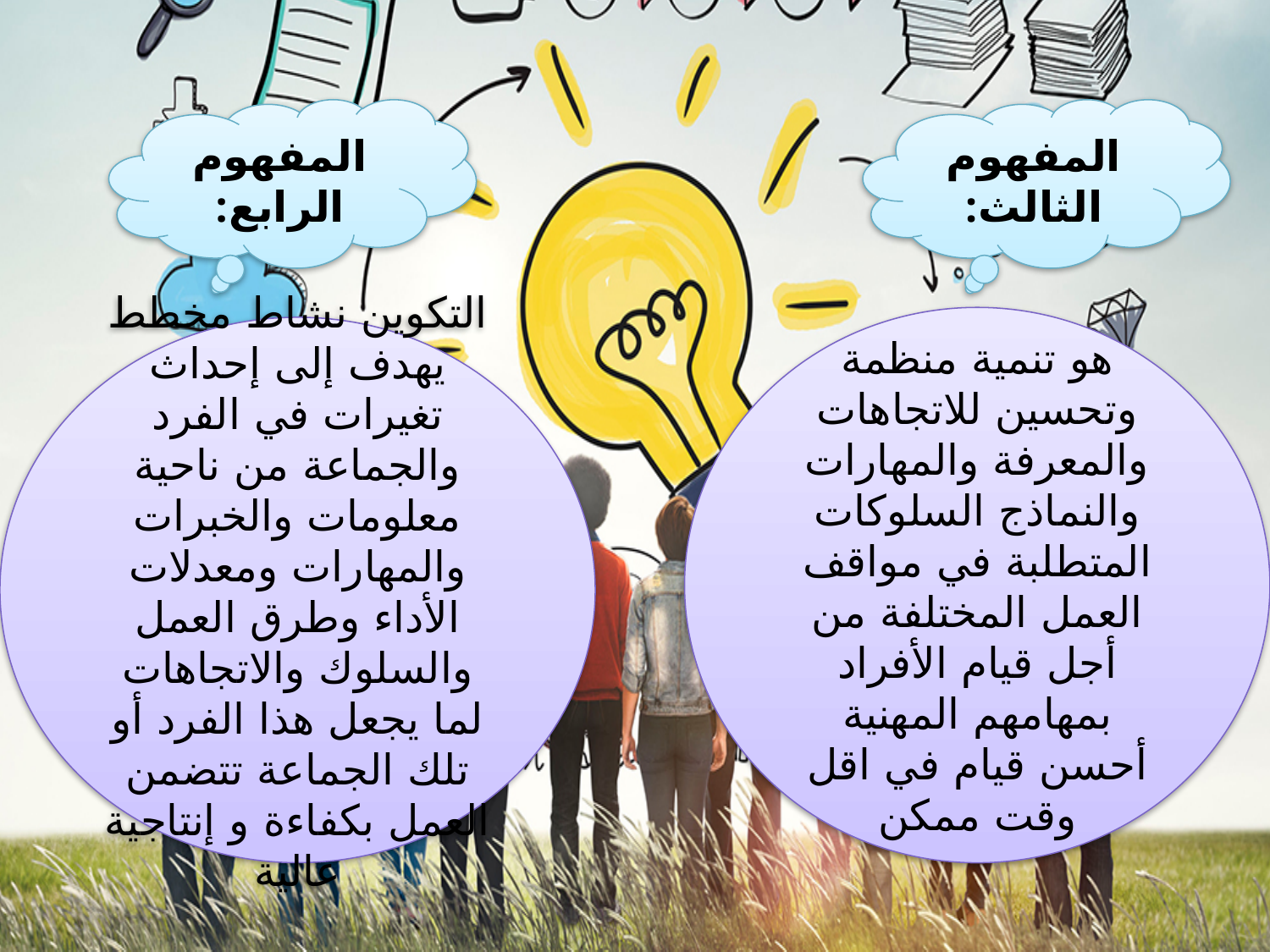

المفهوم الرابع:
المفهوم الثالث:
هو تنمية منظمة وتحسين للاتجاهات والمعرفة والمهارات والنماذج السلوكات المتطلبة في مواقف العمل المختلفة من أجل قيام الأفراد بمهامهم المهنية أحسن قيام في اقل وقت ممكن
التكوين نشاط مخطط يهدف إلى إحداث تغيرات في الفرد والجماعة من ناحية معلومات والخبرات والمهارات ومعدلات الأداء وطرق العمل والسلوك والاتجاهات لما يجعل هذا الفرد أو تلك الجماعة تتضمن العمل بكفاءة و إنتاجية عالية